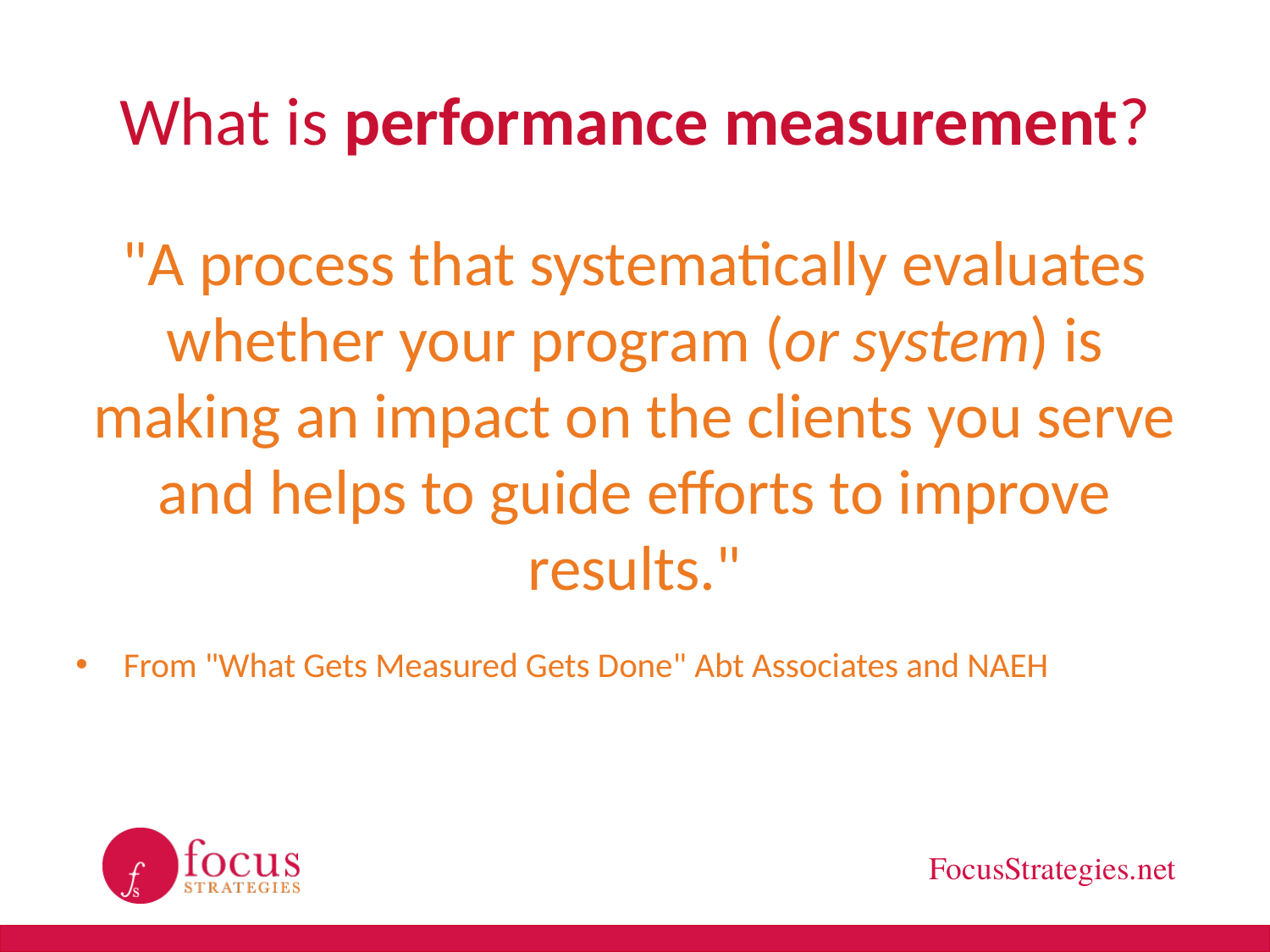

# What is performance measurement?
"A process that systematically evaluates whether your program (or system) is making an impact on the clients you serve and helps to guide efforts to improve results."
From "What Gets Measured Gets Done" Abt Associates and NAEH